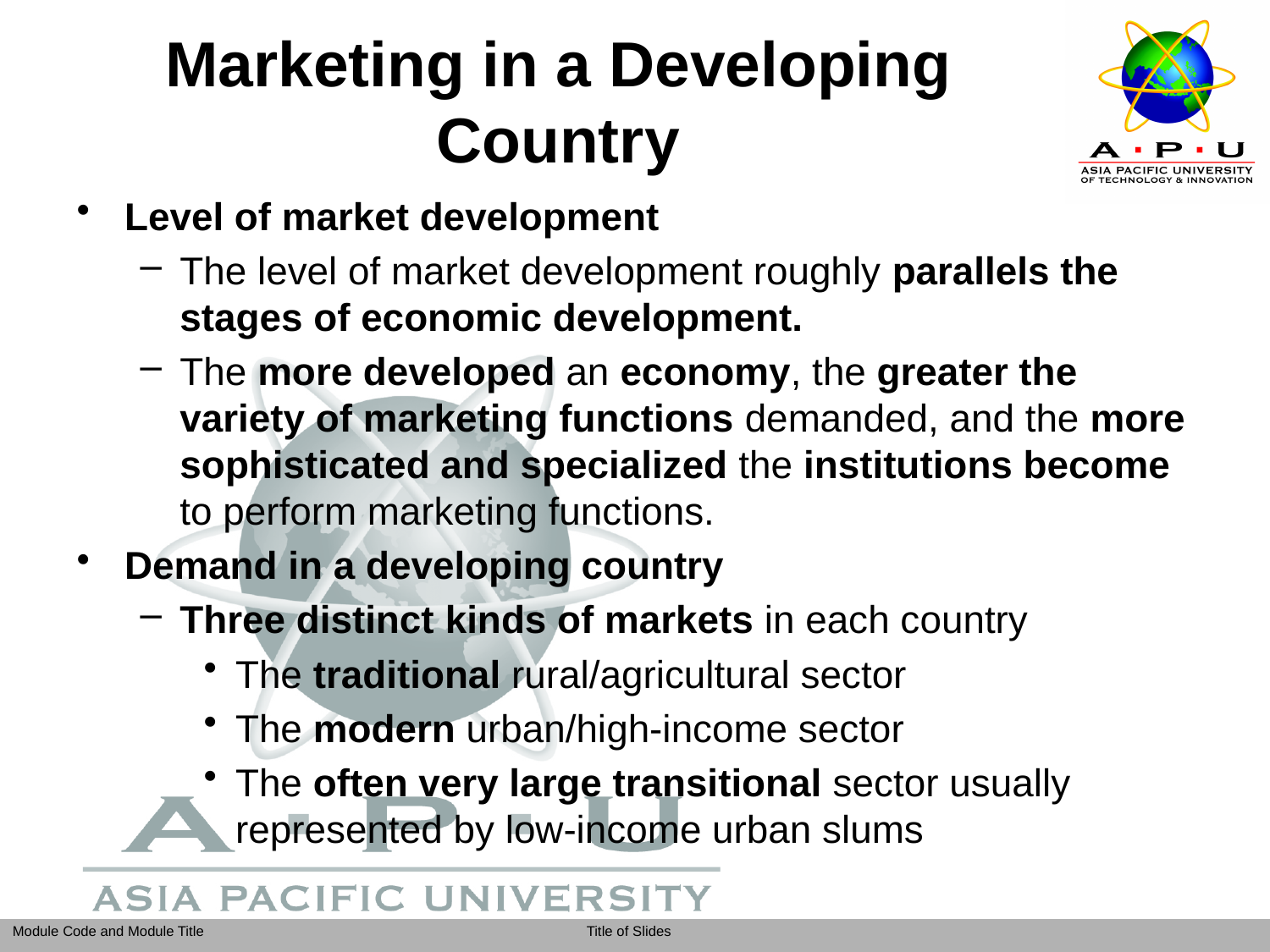

# Marketing in a Developing Country
Level of market development
The level of market development roughly parallels the stages of economic development.
The more developed an economy, the greater the variety of marketing functions demanded, and the more sophisticated and specialized the institutions become to perform marketing functions.
Demand in a developing country
Three distinct kinds of markets in each country
The traditional rural/agricultural sector
The modern urban/high-income sector
The often very large transitional sector usually represented by low-income urban slums